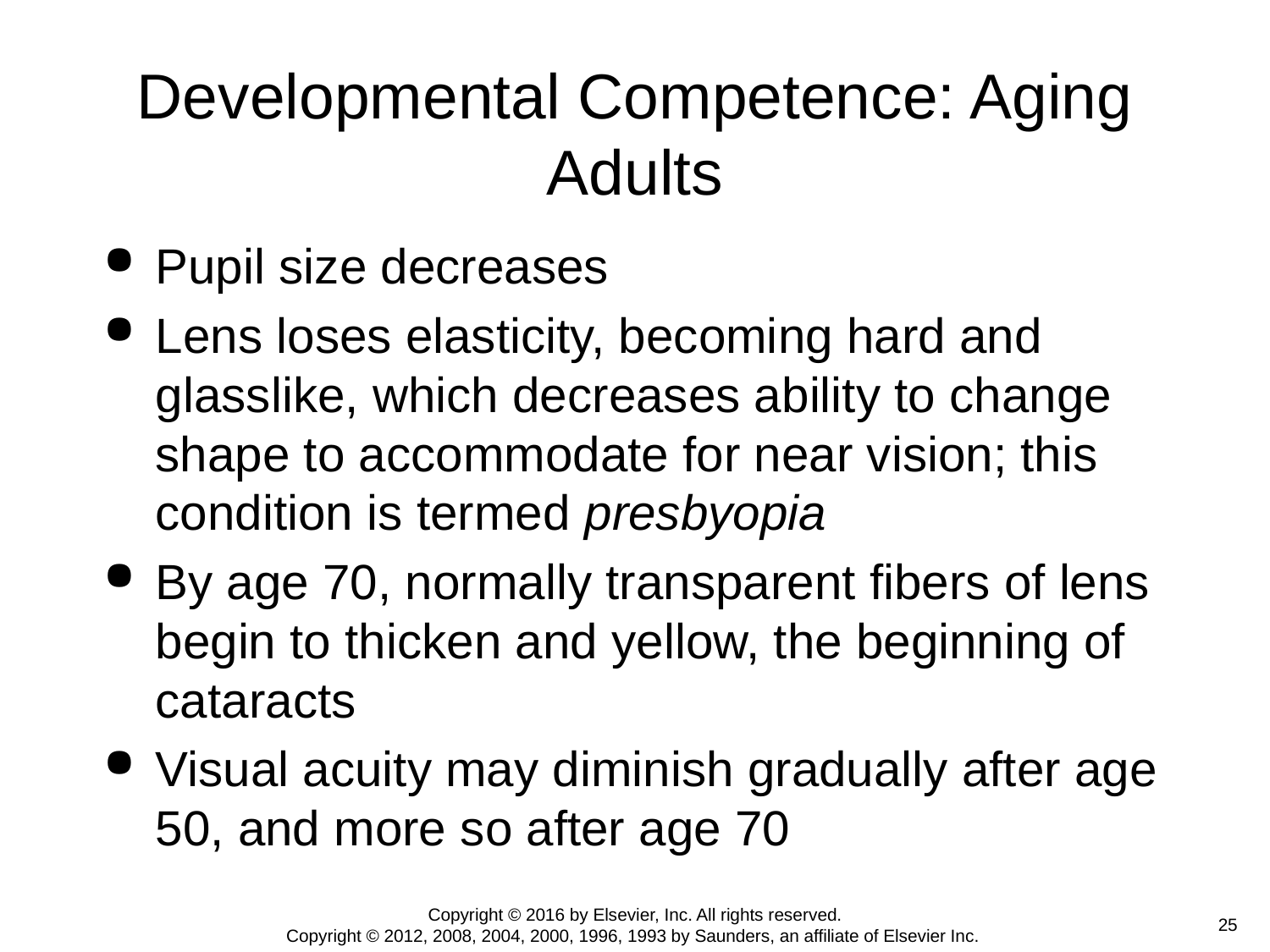

# Developmental Competence: Aging Adults
Pupil size decreases
Lens loses elasticity, becoming hard and glasslike, which decreases ability to change shape to accommodate for near vision; this condition is termed presbyopia
By age 70, normally transparent fibers of lens begin to thicken and yellow, the beginning of cataracts
Visual acuity may diminish gradually after age 50, and more so after age 70
Copyright © 2016 by Elsevier, Inc. All rights reserved.
Copyright © 2012, 2008, 2004, 2000, 1996, 1993 by Saunders, an affiliate of Elsevier Inc.
 25